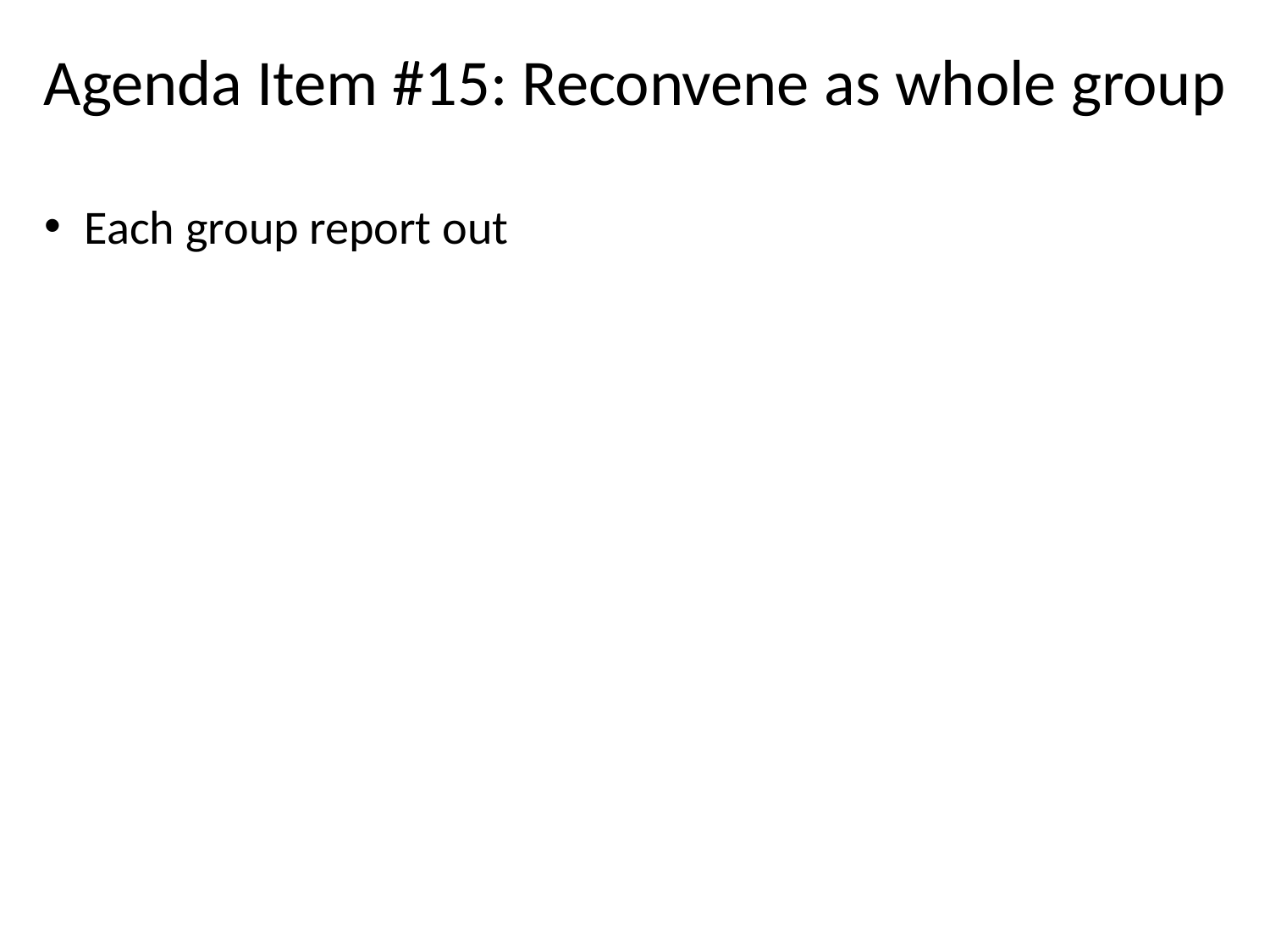

# Agenda Item #15: Reconvene as whole group
Each group report out